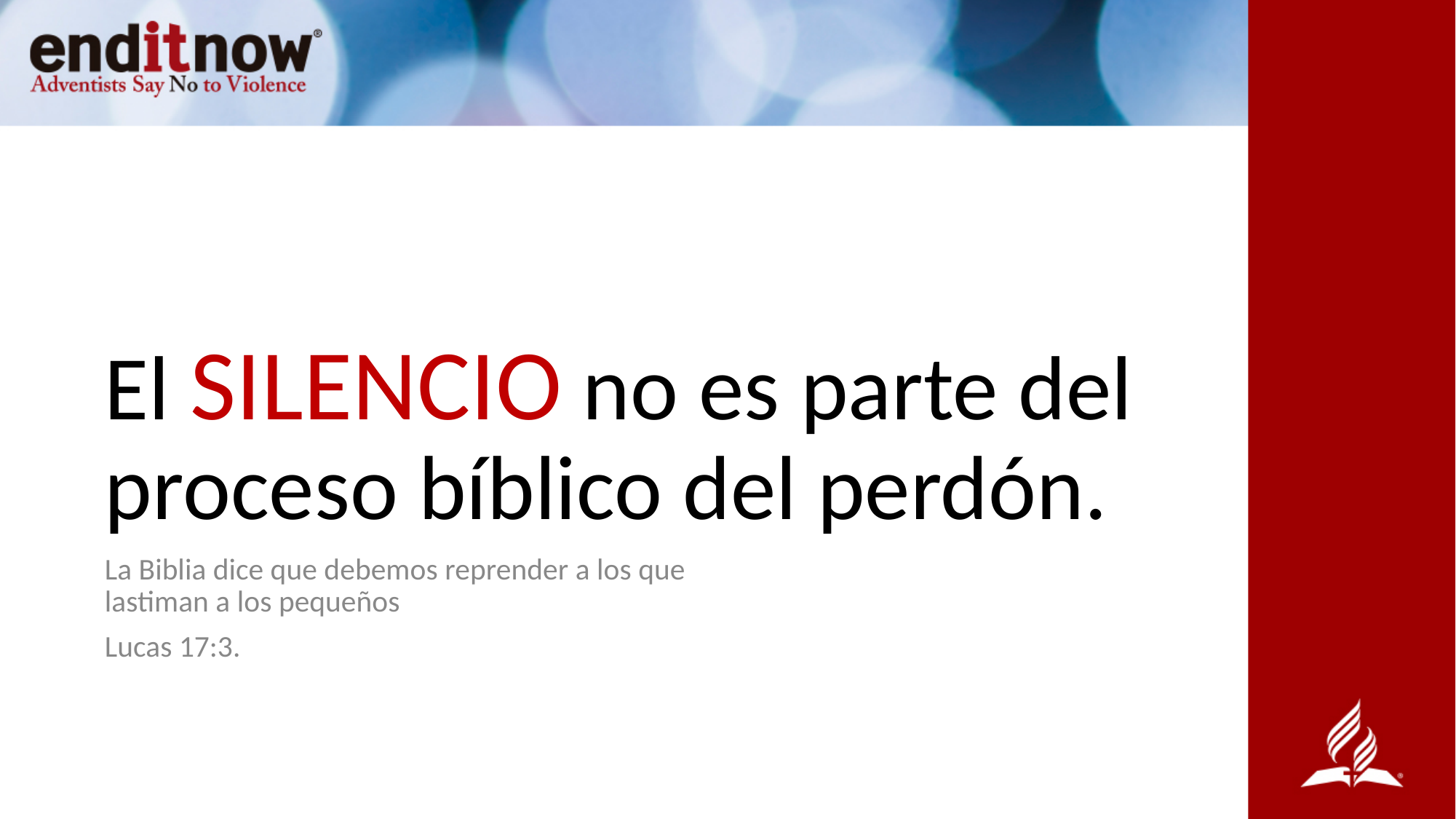

# El SILENCIO no es parte del proceso bíblico del perdón.
La Biblia dice que debemos reprender a los que lastiman a los pequeños
Lucas 17:3.